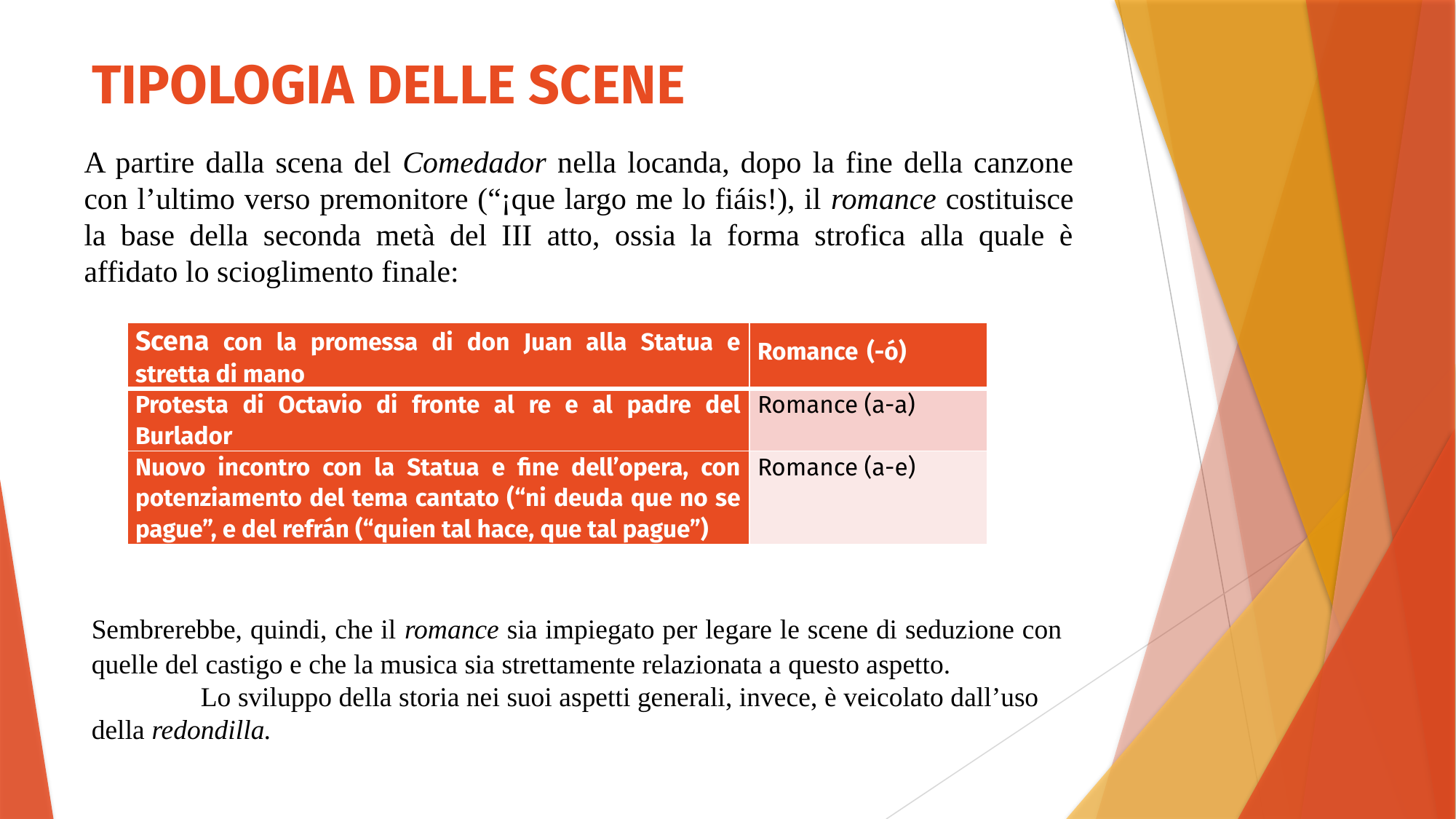

# TIPOLOGIA DELLE SCENE
A partire dalla scena del Comedador nella locanda, dopo la fine della canzone con l’ultimo verso premonitore (“¡que largo me lo fiáis!), il romance costituisce la base della seconda metà del III atto, ossia la forma strofica alla quale è affidato lo scioglimento finale:

| Scena con la promessa di don Juan alla Statua e stretta di mano | Romance (-ó) |
| --- | --- |
| Protesta di Octavio di fronte al re e al padre del Burlador | Romance (a-a) |
| Nuovo incontro con la Statua e fine dell’opera, con potenziamento del tema cantato (“ni deuda que no se pague”, e del refrán (“quien tal hace, que tal pague”) | Romance (a-e) |
Sembrerebbe, quindi, che il romance sia impiegato per legare le scene di seduzione con quelle del castigo e che la musica sia strettamente relazionata a questo aspetto.
	Lo sviluppo della storia nei suoi aspetti generali, invece, è veicolato dall’uso della redondilla.